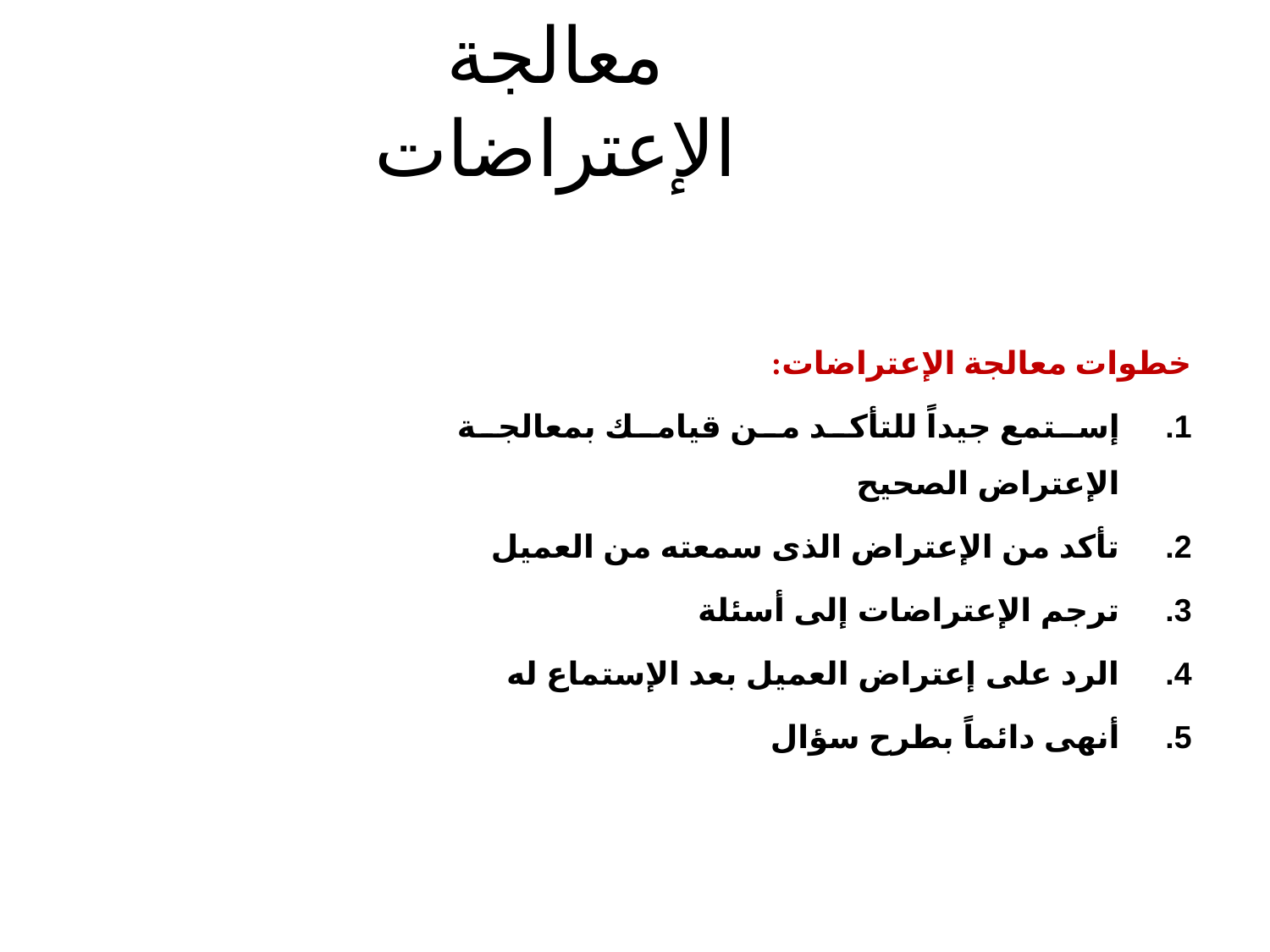

# معالجة الإعتراضات

خطوات معالجة الإعتراضات:
إستمع جيداً للتأكد من قيامك بمعالجة الإعتراض الصحيح
تأكد من الإعتراض الذى سمعته من العميل
ترجم الإعتراضات إلى أسئلة
الرد على إعتراض العميل بعد الإستماع له
أنهى دائماً بطرح سؤال